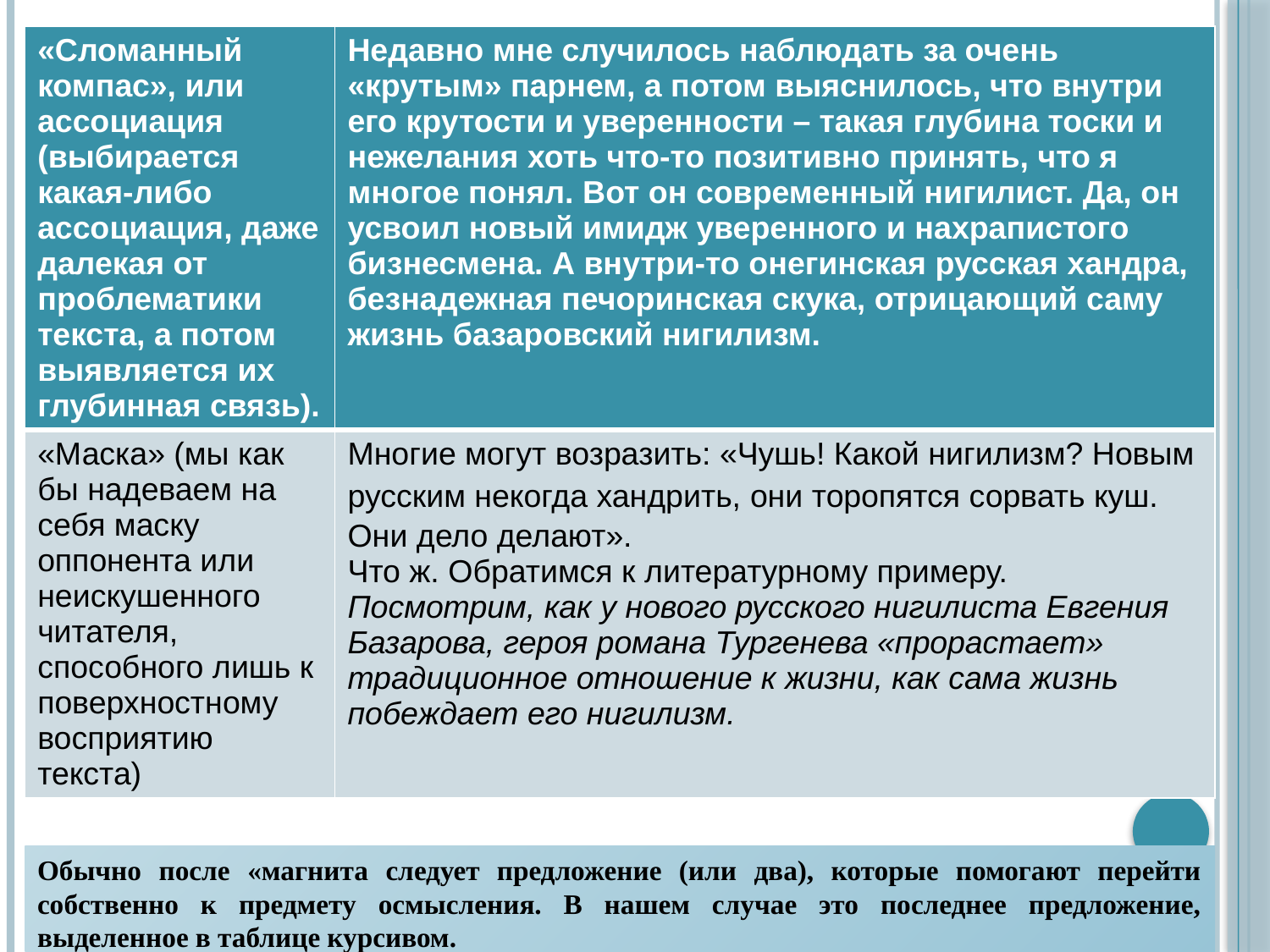

| «Сломанный компас», или ассоциация (выбирается какая-либо ассоциация, даже далекая от проблематики текста, а потом выявляется их глубинная связь). | Недавно мне случилось наблюдать за очень «крутым» парнем, а потом выяснилось, что внутри его крутости и уверенности – такая глубина тоски и нежелания хоть что-то позитивно принять, что я многое понял. Вот он современный нигилист. Да, он усвоил новый имидж уверенного и нахрапистого бизнесмена. А внутри-то онегинская русская хандра, безнадежная печоринская скука, отрицающий саму жизнь базаровский нигилизм. |
| --- | --- |
| «Маска» (мы как бы надеваем на себя маску оппонента или неискушенного читателя, способного лишь к поверхностному восприятию текста) | Многие могут возразить: «Чушь! Какой нигилизм? Новым русским некогда хандрить, они торопятся сорвать куш. Они дело делают». Что ж. Обратимся к литературному примеру. Посмотрим, как у нового русского нигилиста Евгения Базарова, героя романа Тургенева «прорастает» традиционное отношение к жизни, как сама жизнь побеждает его нигилизм. |
Обычно после «магнита следует предложение (или два), которые помогают перейти собственно к предмету осмысления. В нашем случае это последнее предложение, выделенное в таблице курсивом.